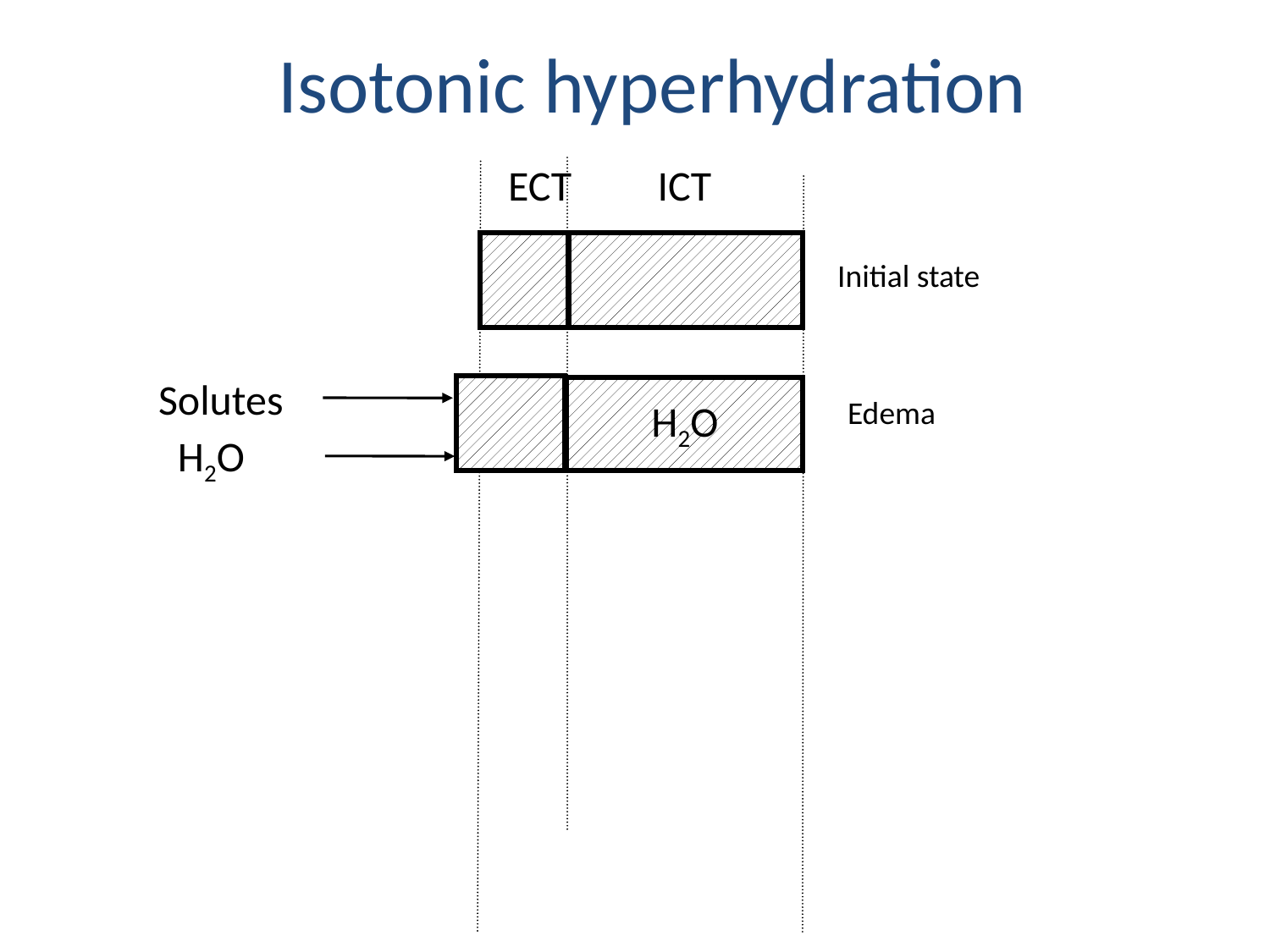

Isotonic hyperhydration
ECT         ICT

Initial state
Solutes

Edema
H2O

H2O